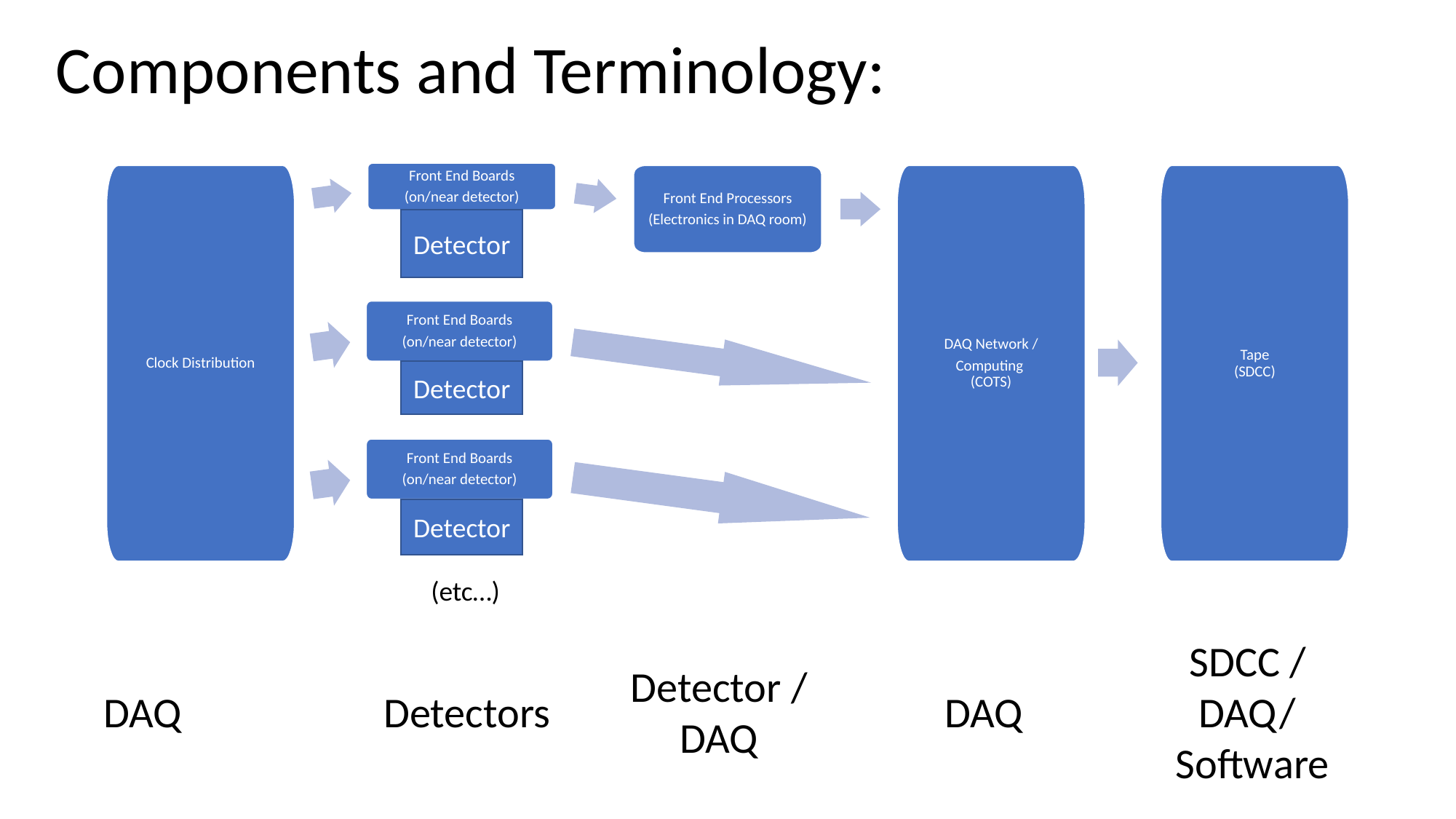

Components and Terminology:
Front End Boards
(on/near detector)
Clock Distribution
Front End Processors
(Electronics in DAQ room)
DAQ Network /
Computing
(COTS)
Tape
(SDCC)

Detector
Front End Boards
(on/near detector)

Detector
Front End Boards
(on/near detector)

Detector
(etc…)
SDCC /
DAQ/
Software
Detector /
DAQ
Detectors
DAQ
DAQ